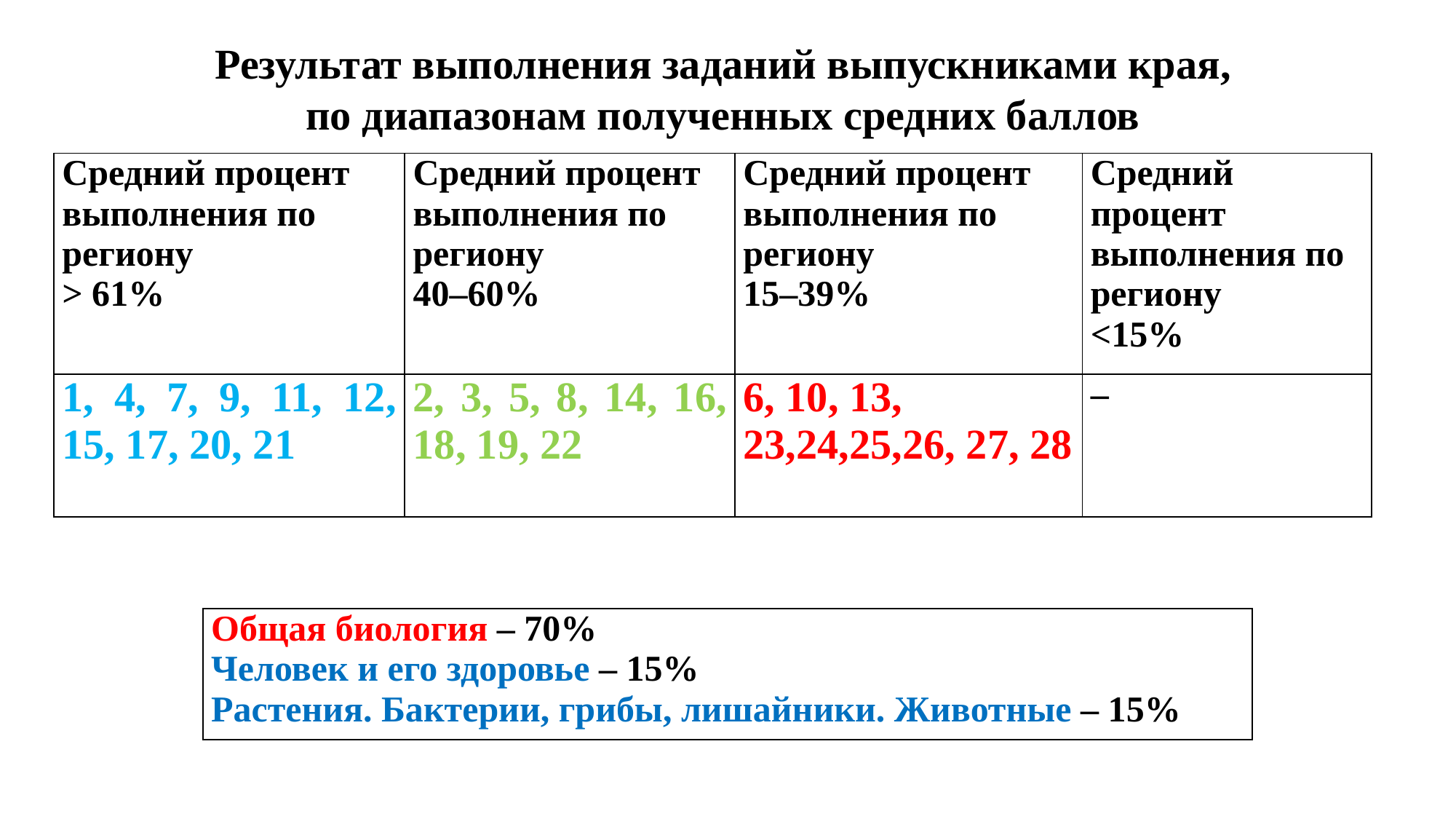

Результат выполнения заданий выпускниками края,
по диапазонам полученных средних баллов
| Средний процент выполнения по региону > 61% | Средний процент выполнения по региону 40–60% | Средний процент выполнения по региону 15–39% | Средний процент выполнения по региону <15% |
| --- | --- | --- | --- |
| 1, 4, 7, 9, 11, 12, 15, 17, 20, 21 | 2, 3, 5, 8, 14, 16, 18, 19, 22 | 6, 10, 13, 23,24,25,26, 27, 28 | – |
| Общая биология – 70% Человек и его здоровье – 15% Растения. Бактерии, грибы, лишайники. Животные – 15% |
| --- |